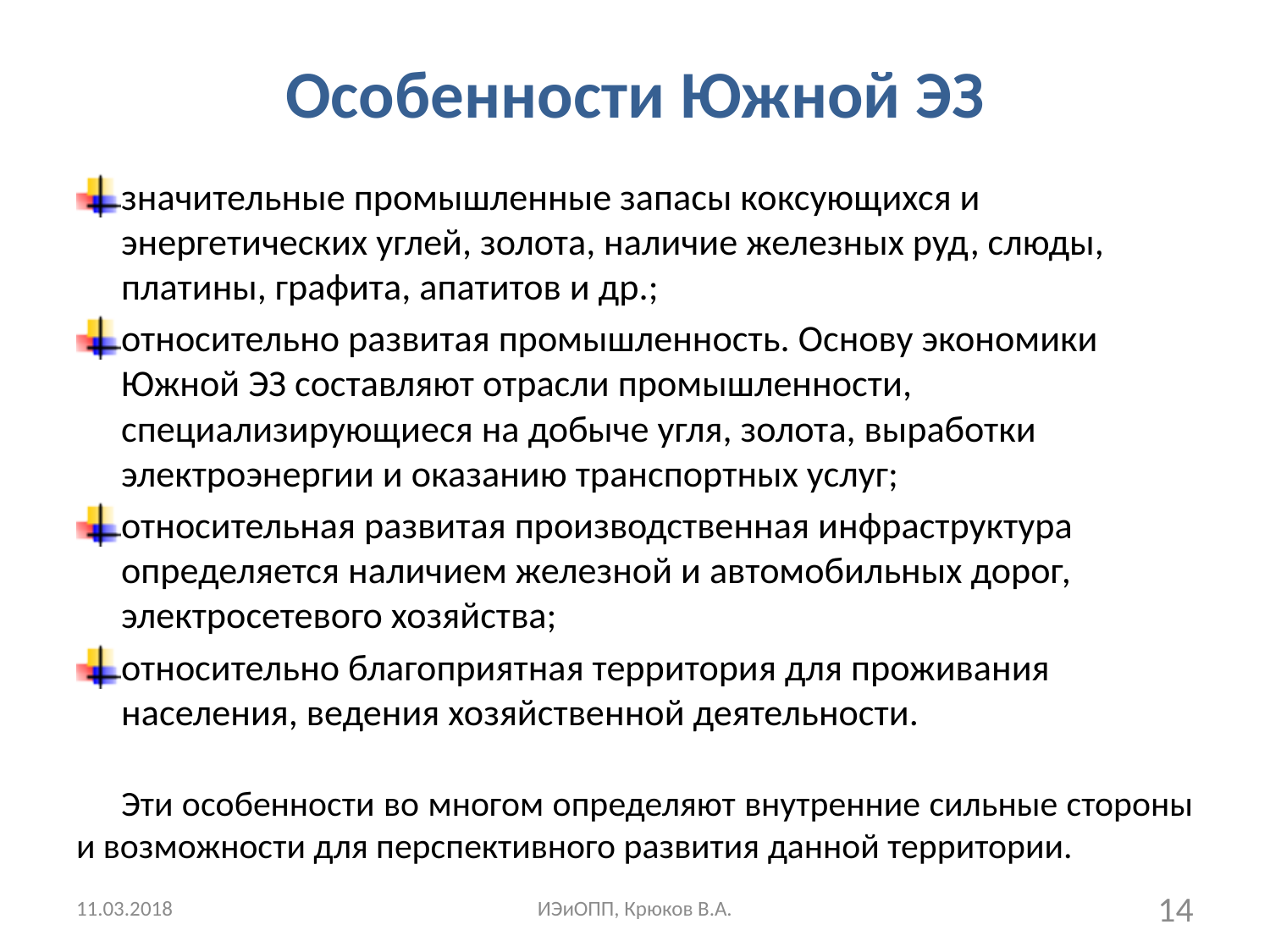

# Особенности Южной ЭЗ
значительные промышленные запасы коксующихся и энергетических углей, золота, наличие железных руд, слюды, платины, графита, апатитов и др.;
относительно развитая промышленность. Основу экономики Южной ЭЗ составляют отрасли промышленности, специализирующиеся на добыче угля, золота, выработки электроэнергии и оказанию транспортных услуг;
относительная развитая производственная инфраструктура определяется наличием железной и автомобильных дорог, электросетевого хозяйства;
относительно благоприятная территория для проживания населения, ведения хозяйственной деятельности.

Эти особенности во многом определяют внутренние сильные стороны и возможности для перспективного развития данной территории.
11.03.2018
ИЭиОПП, Крюков В.А.
14